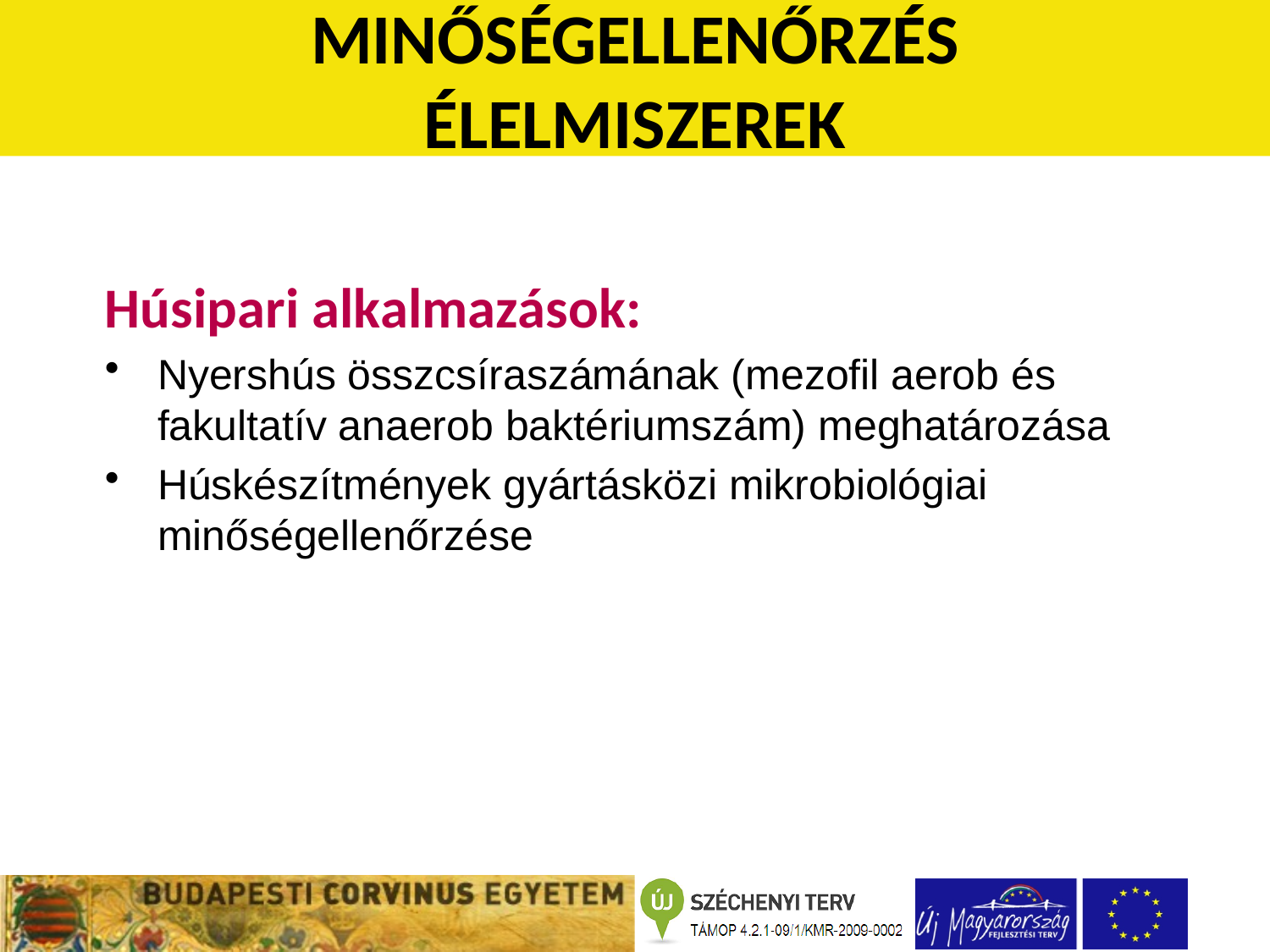

MINŐSÉGELLENŐRZÉS
ÉLELMISZEREK
Húsipari alkalmazások:
Nyershús összcsíraszámának (mezofil aerob és fakultatív anaerob baktériumszám) meghatározása
Húskészítmények gyártásközi mikrobiológiai minőségellenőrzése